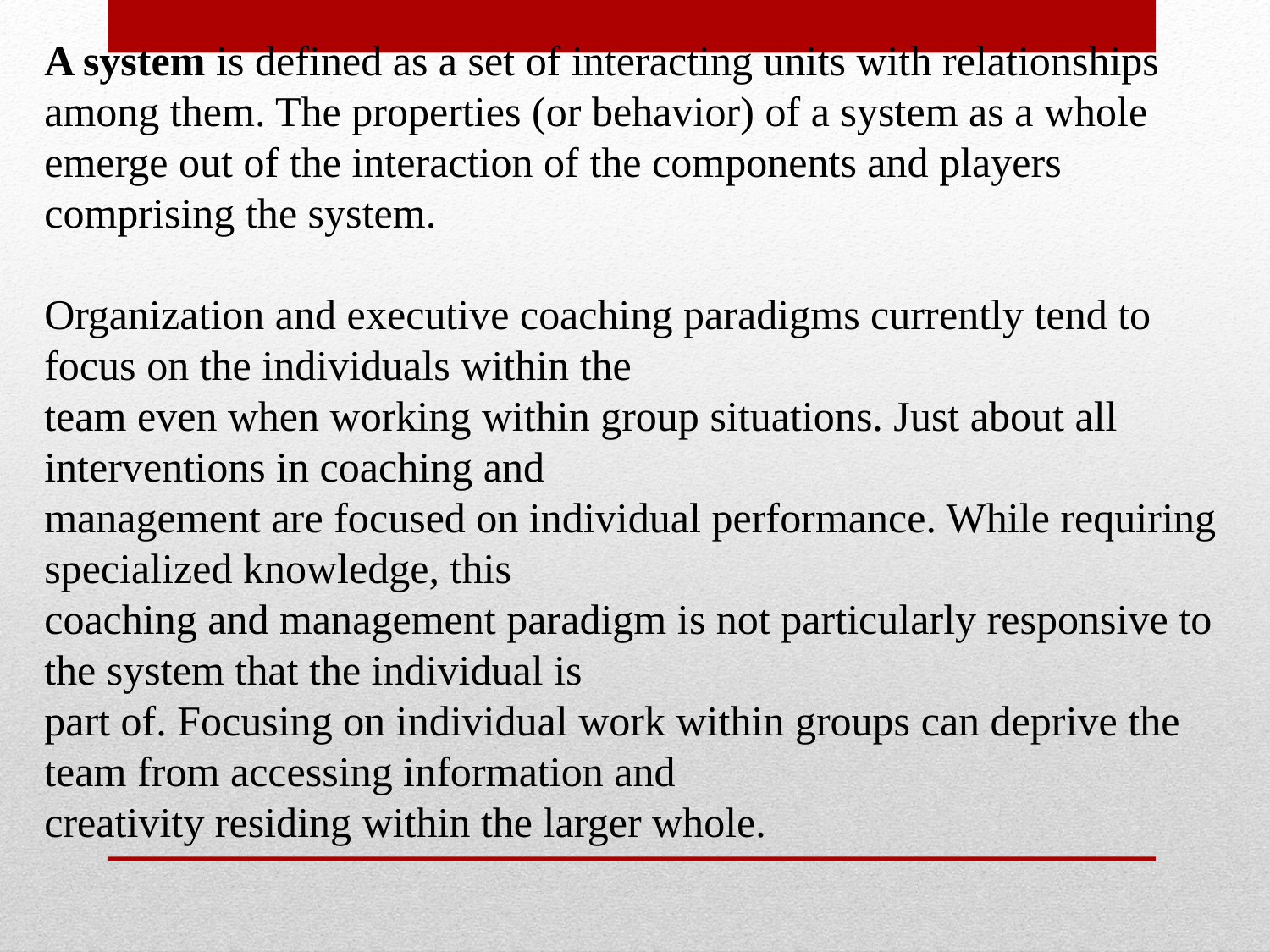

A system is defined as a set of interacting units with relationships among them. The properties (or behavior) of a system as a whole emerge out of the interaction of the components and players comprising the system.

Organization and executive coaching paradigms currently tend to focus on the individuals within the
team even when working within group situations. Just about all interventions in coaching and
management are focused on individual performance. While requiring specialized knowledge, this
coaching and management paradigm is not particularly responsive to the system that the individual is
part of. Focusing on individual work within groups can deprive the team from accessing information and
creativity residing within the larger whole.